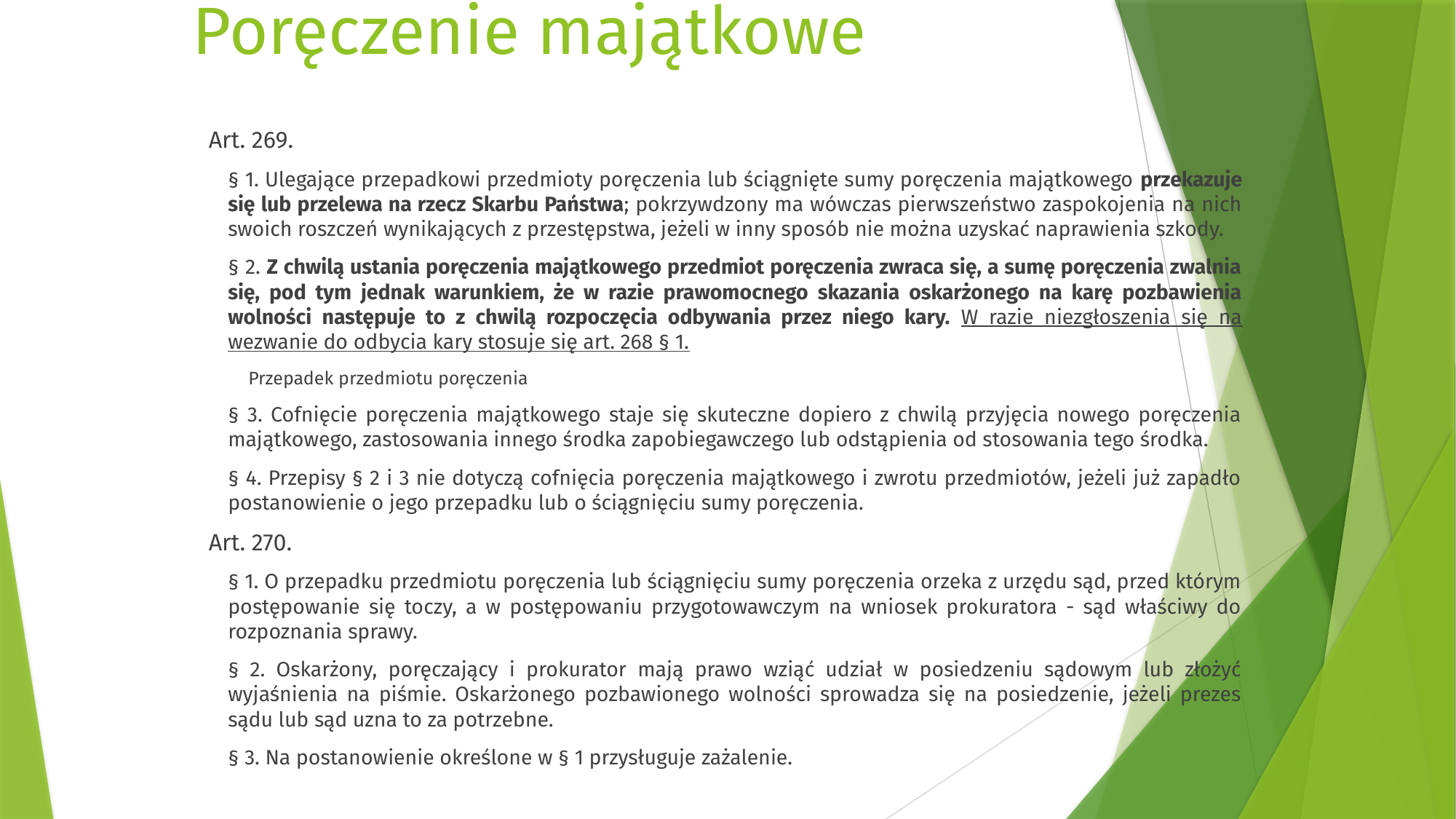

# Poręczenie majątkowe
Art. 269.
§ 1. Ulegające przepadkowi przedmioty poręczenia lub ściągnięte sumy poręczenia majątkowego przekazuje się lub przelewa na rzecz Skarbu Państwa; pokrzywdzony ma wówczas pierwszeństwo zaspokojenia na nich swoich roszczeń wynikających z przestępstwa, jeżeli w inny sposób nie można uzyskać naprawienia szkody.
§ 2. Z chwilą ustania poręczenia majątkowego przedmiot poręczenia zwraca się, a sumę poręczenia zwalnia się, pod tym jednak warunkiem, że w razie prawomocnego skazania oskarżonego na karę pozbawienia wolności następuje to z chwilą rozpoczęcia odbywania przez niego kary. W razie niezgłoszenia się na wezwanie do odbycia kary stosuje się art. 268 § 1.
Przepadek przedmiotu poręczenia
§ 3. Cofnięcie poręczenia majątkowego staje się skuteczne dopiero z chwilą przyjęcia nowego poręczenia majątkowego, zastosowania innego środka zapobiegawczego lub odstąpienia od stosowania tego środka.
§ 4. Przepisy § 2 i 3 nie dotyczą cofnięcia poręczenia majątkowego i zwrotu przedmiotów, jeżeli już zapadło postanowienie o jego przepadku lub o ściągnięciu sumy poręczenia.
Art. 270.
§ 1. O przepadku przedmiotu poręczenia lub ściągnięciu sumy poręczenia orzeka z urzędu sąd, przed którym postępowanie się toczy, a w postępowaniu przygotowawczym na wniosek prokuratora - sąd właściwy do rozpoznania sprawy.
§ 2. Oskarżony, poręczający i prokurator mają prawo wziąć udział w posiedzeniu sądowym lub złożyć wyjaśnienia na piśmie. Oskarżonego pozbawionego wolności sprowadza się na posiedzenie, jeżeli prezes sądu lub sąd uzna to za potrzebne.
§ 3. Na postanowienie określone w § 1 przysługuje zażalenie.